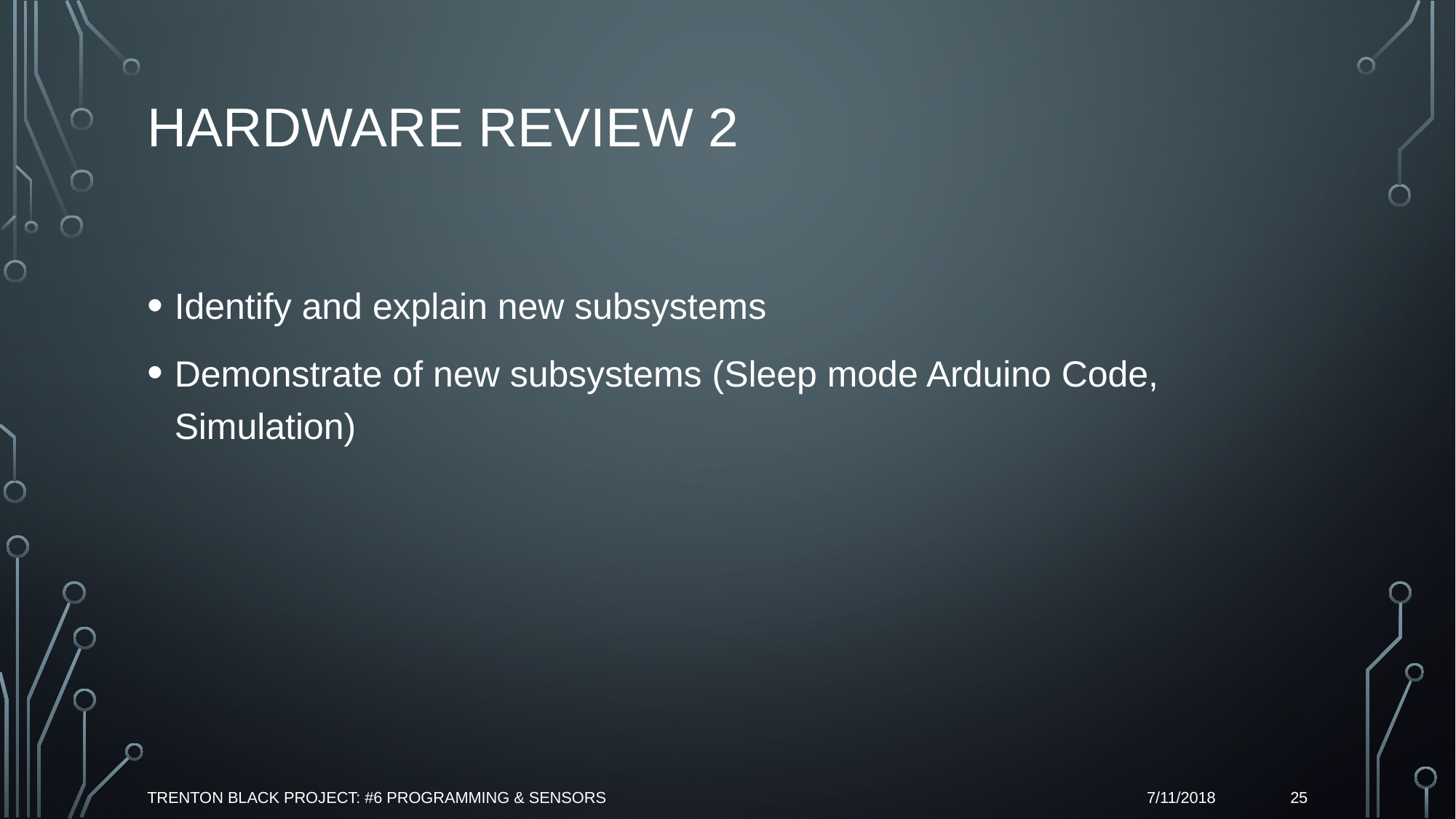

# Hardware Review 2
Identify and explain new subsystems
Demonstrate of new subsystems (Sleep mode Arduino Code, Simulation)

25
7/11/2018
Trenton Black Project: #6 Programming & Sensors